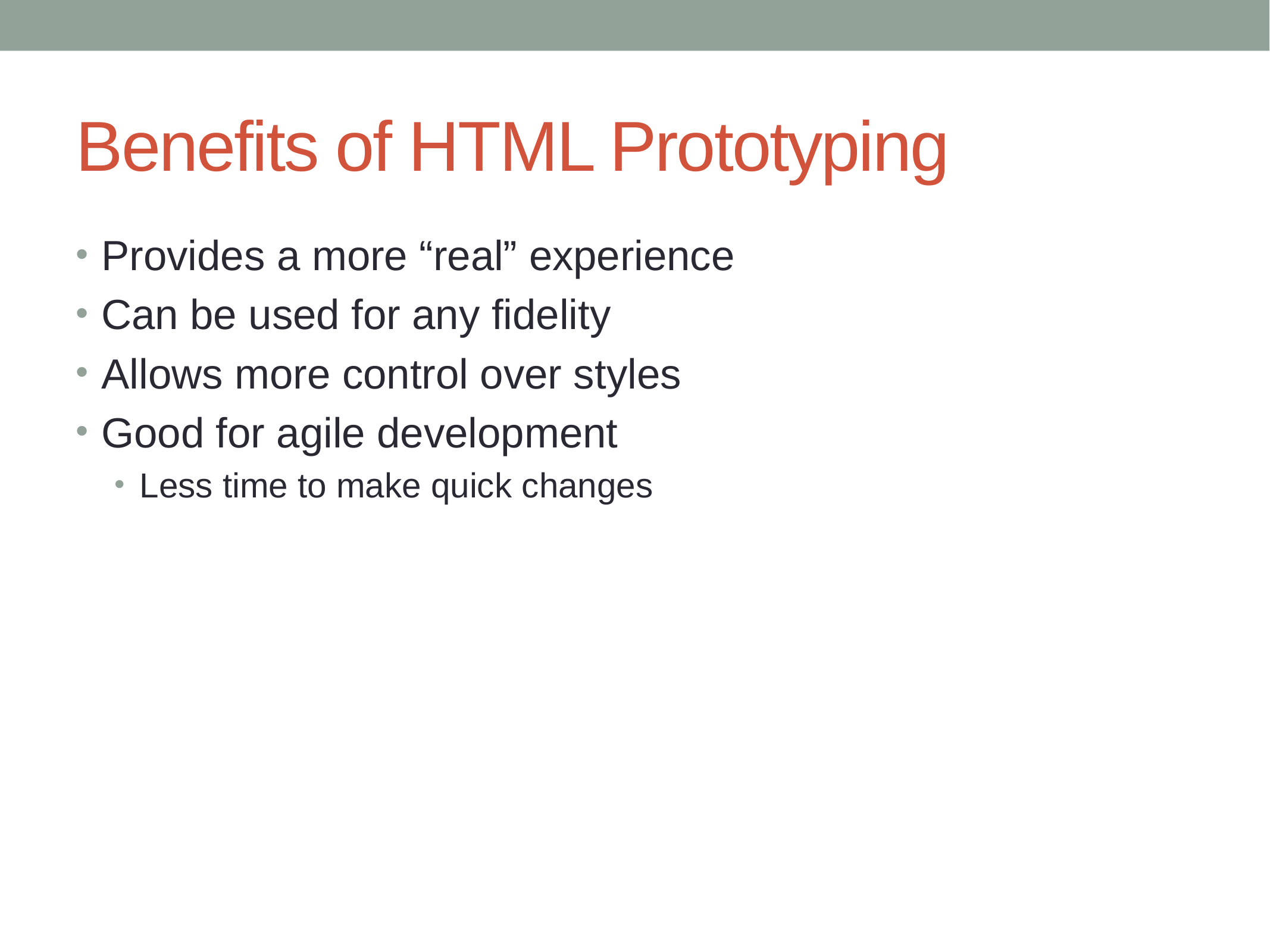

# Benefits of HTML Prototyping
Provides a more “real” experience
Can be used for any fidelity
Allows more control over styles
Good for agile development
Less time to make quick changes